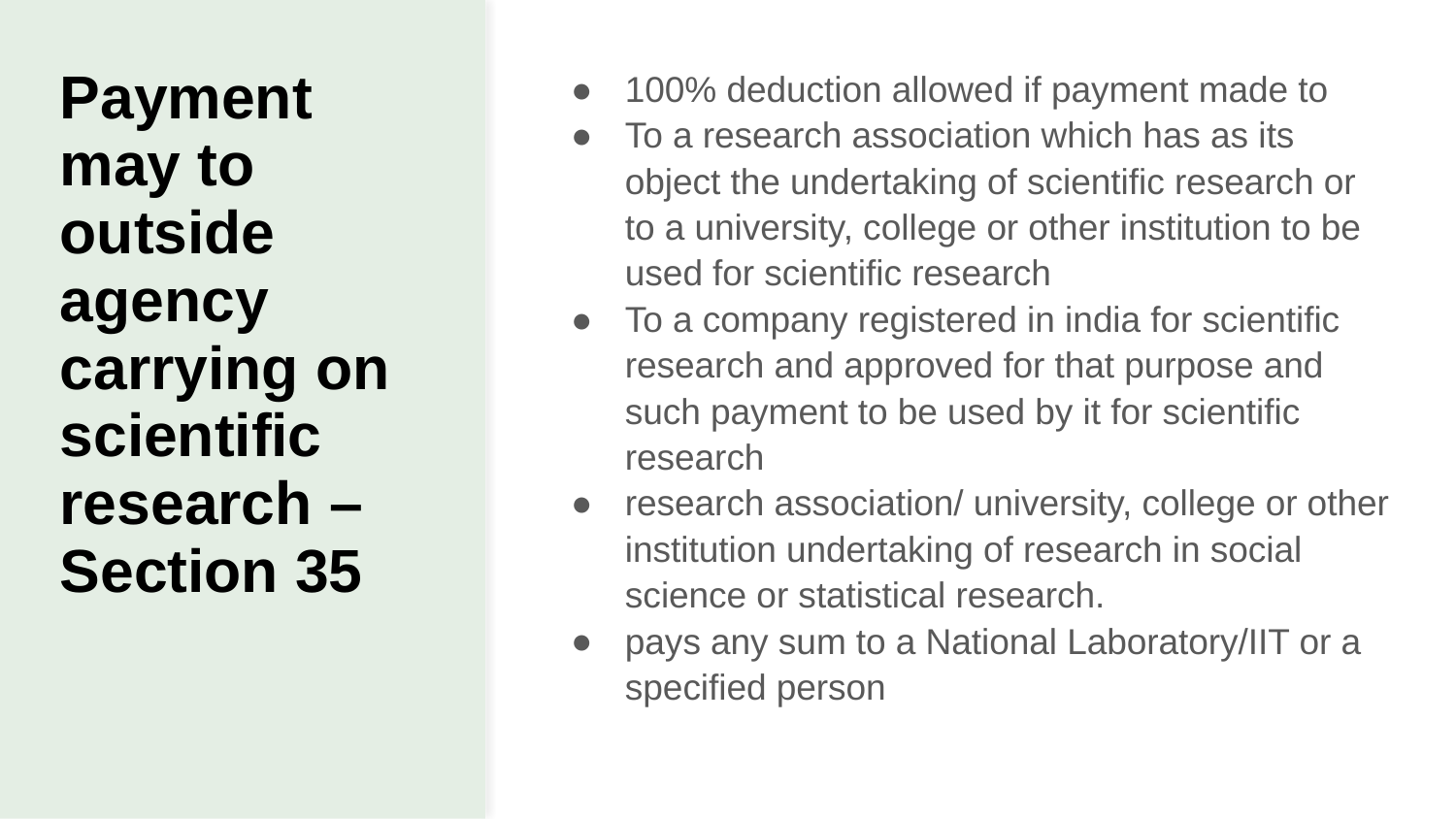

# Payment may to outside agency carrying on scientific research –Section 35
100% deduction allowed if payment made to
To a research association which has as its object the undertaking of scientific research or to a university, college or other institution to be used for scientific research
To a company registered in india for scientific research and approved for that purpose and such payment to be used by it for scientific research
research association/ university, college or other institution undertaking of research in social science or statistical research.
pays any sum to a National Laboratory/IIT or a specified person